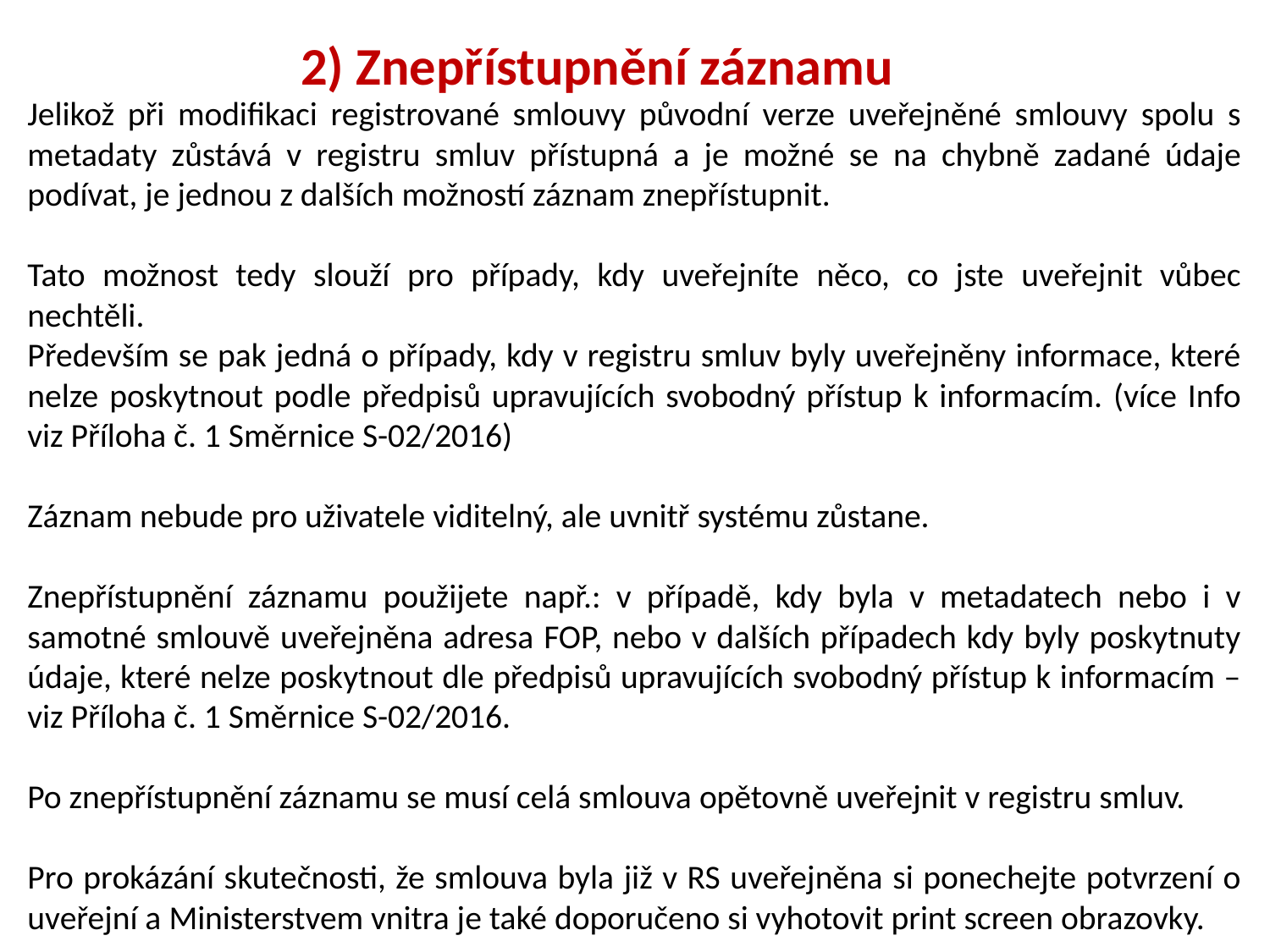

2) Znepřístupnění záznamu
Jelikož při modifikaci registrované smlouvy původní verze uveřejněné smlouvy spolu s metadaty zůstává v registru smluv přístupná a je možné se na chybně zadané údaje podívat, je jednou z dalších možností záznam znepřístupnit.

Tato možnost tedy slouží pro případy, kdy uveřejníte něco, co jste uveřejnit vůbec nechtěli.
Především se pak jedná o případy, kdy v registru smluv byly uveřejněny informace, které nelze poskytnout podle předpisů upravujících svobodný přístup k informacím. (více Info viz Příloha č. 1 Směrnice S-02/2016)

Záznam nebude pro uživatele viditelný, ale uvnitř systému zůstane.

Znepřístupnění záznamu použijete např.: v případě, kdy byla v metadatech nebo i v samotné smlouvě uveřejněna adresa FOP, nebo v dalších případech kdy byly poskytnuty údaje, které nelze poskytnout dle předpisů upravujících svobodný přístup k informacím – viz Příloha č. 1 Směrnice S-02/2016.

Po znepřístupnění záznamu se musí celá smlouva opětovně uveřejnit v registru smluv.

Pro prokázání skutečnosti, že smlouva byla již v RS uveřejněna si ponechejte potvrzení o uveřejní a Ministerstvem vnitra je také doporučeno si vyhotovit print screen obrazovky.